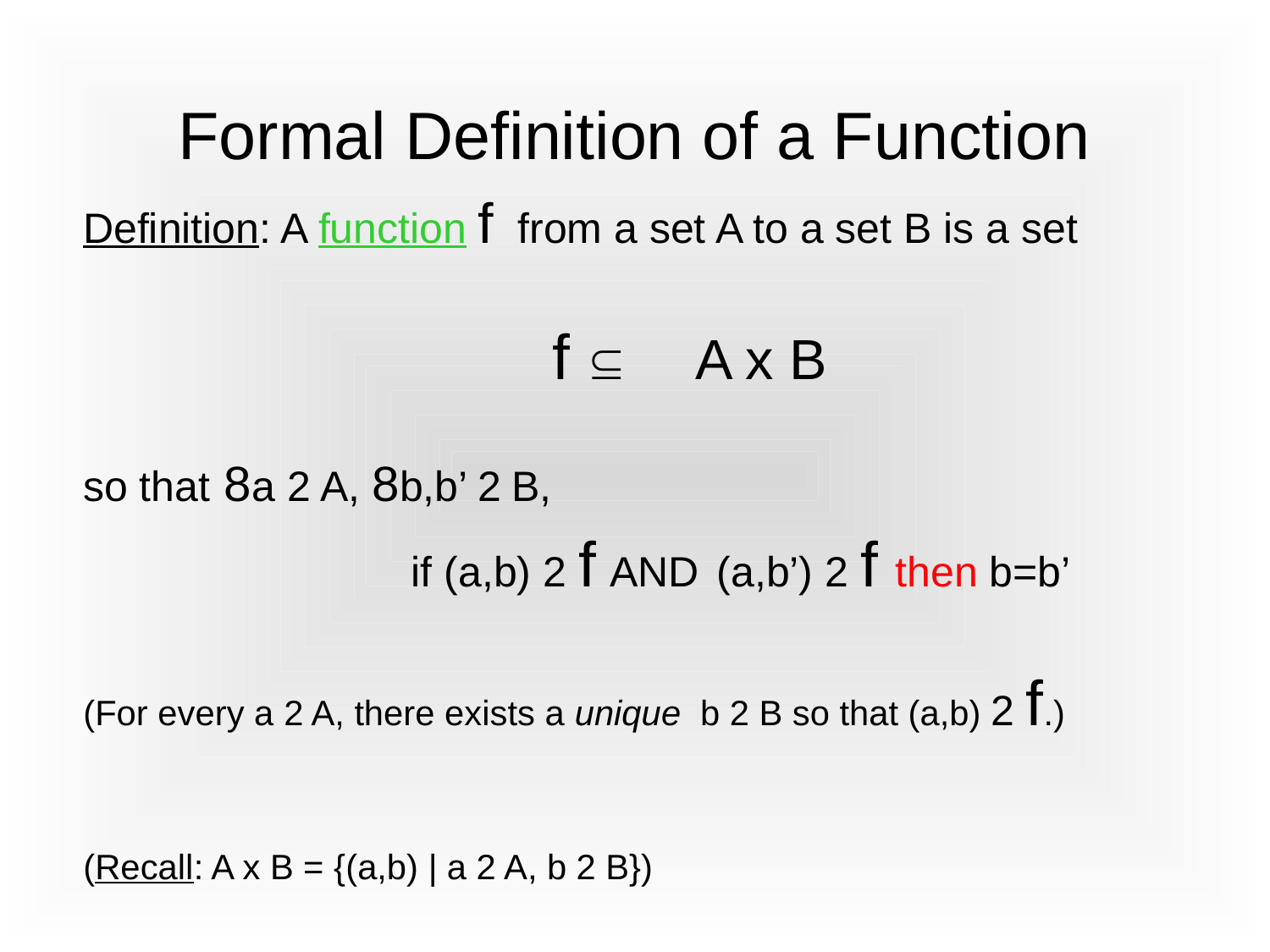

# Formal Definition of a Function
Definition: A function f  from a set A to a set B is a set

				 f  ⊆     A x B

so that 8a 2 A, 8b,b’ 2 B,
			if (a,b) 2 f AND (a,b’) 2 f then b=b’

(For every a 2 A, there exists a unique  b 2 B so that (a,b) 2 f.)

(Recall: A x B = {(a,b) | a 2 A, b 2 B})